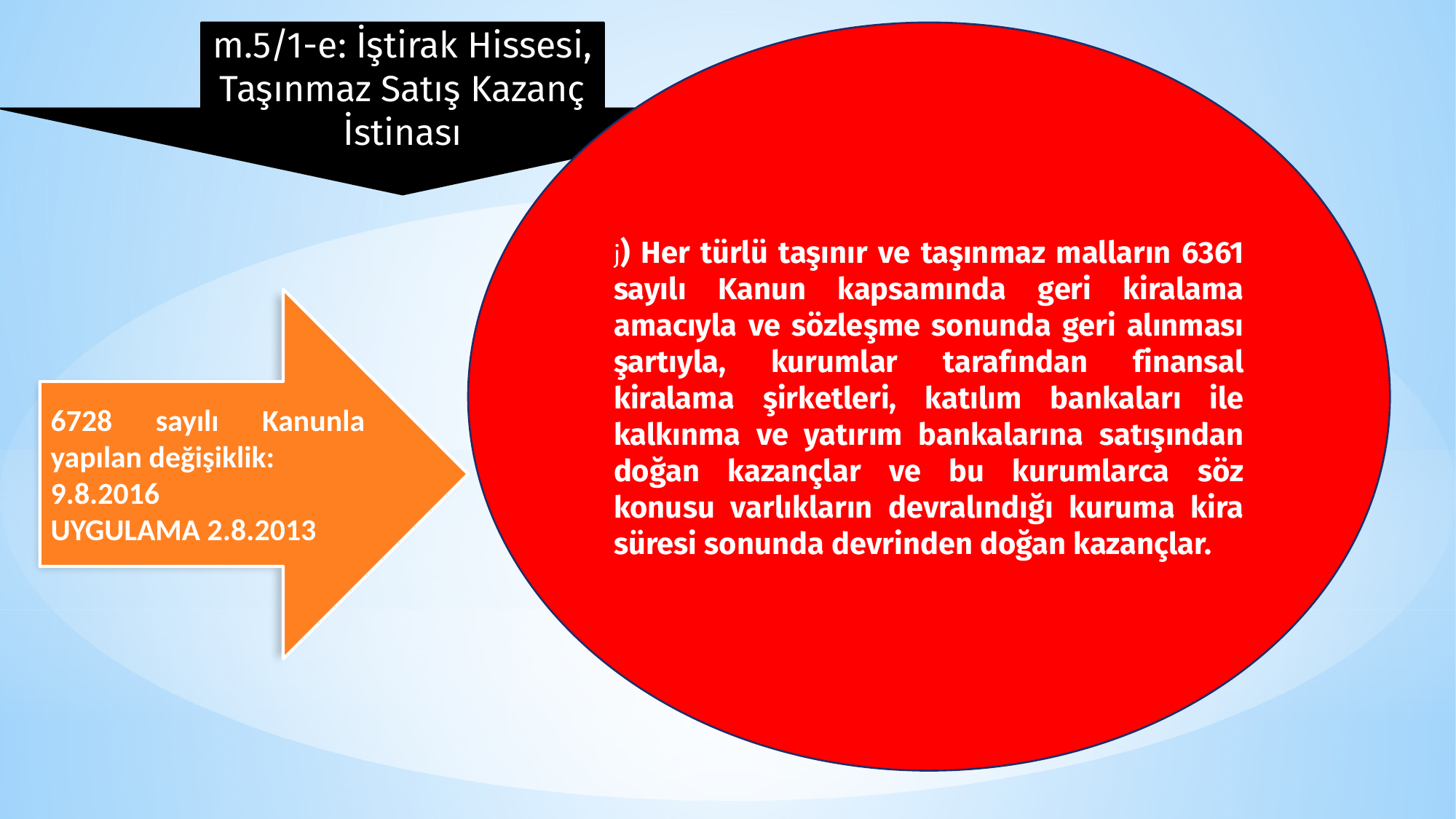

m.5/1-e: İştirak Hissesi, Taşınmaz Satış Kazanç İstinası
j) Her türlü taşınır ve taşınmaz malların 6361 sayılı Kanun kapsamında geri kiralama amacıyla ve sözleşme sonunda geri alınması şartıyla, kurumlar tarafından finansal kiralama şirketleri, katılım bankaları ile kalkınma ve yatırım bankalarına satışından doğan kazançlar ve bu kurumlarca söz konusu varlıkların devralındığı kuruma kira süresi sonunda devrinden doğan kazançlar.
6728 sayılı Kanunla yapılan değişiklik:
9.8.2016
UYGULAMA 2.8.2013